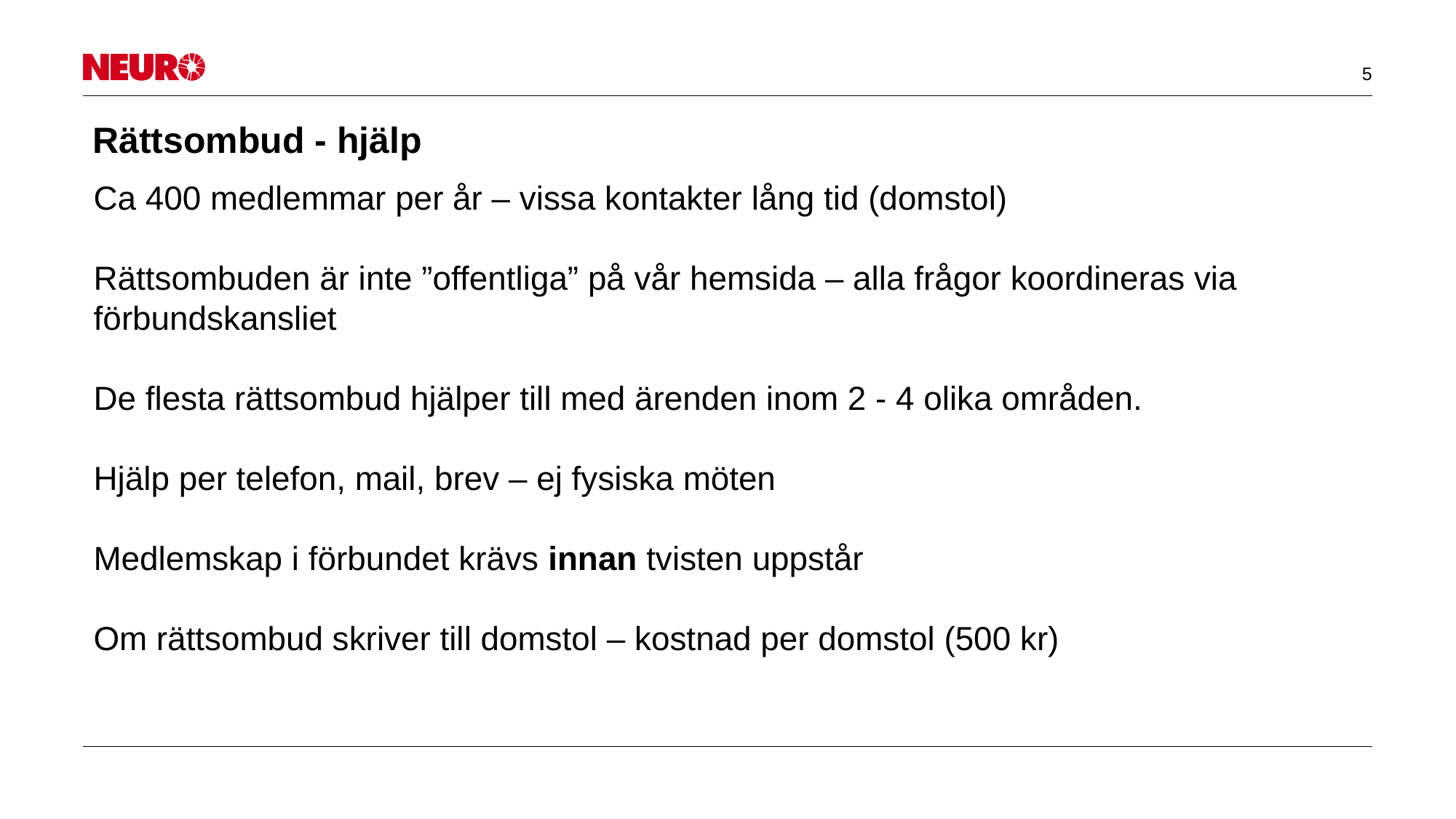

# Rättsombud - hjälp
Ca 400 medlemmar per år – vissa kontakter lång tid (domstol)

Rättsombuden är inte ”offentliga” på vår hemsida – alla frågor koordineras via förbundskansliet

De flesta rättsombud hjälper till med ärenden inom 2 - 4 olika områden.

Hjälp per telefon, mail, brev – ej fysiska möten

Medlemskap i förbundet krävs innan tvisten uppstår

Om rättsombud skriver till domstol – kostnad per domstol (500 kr)